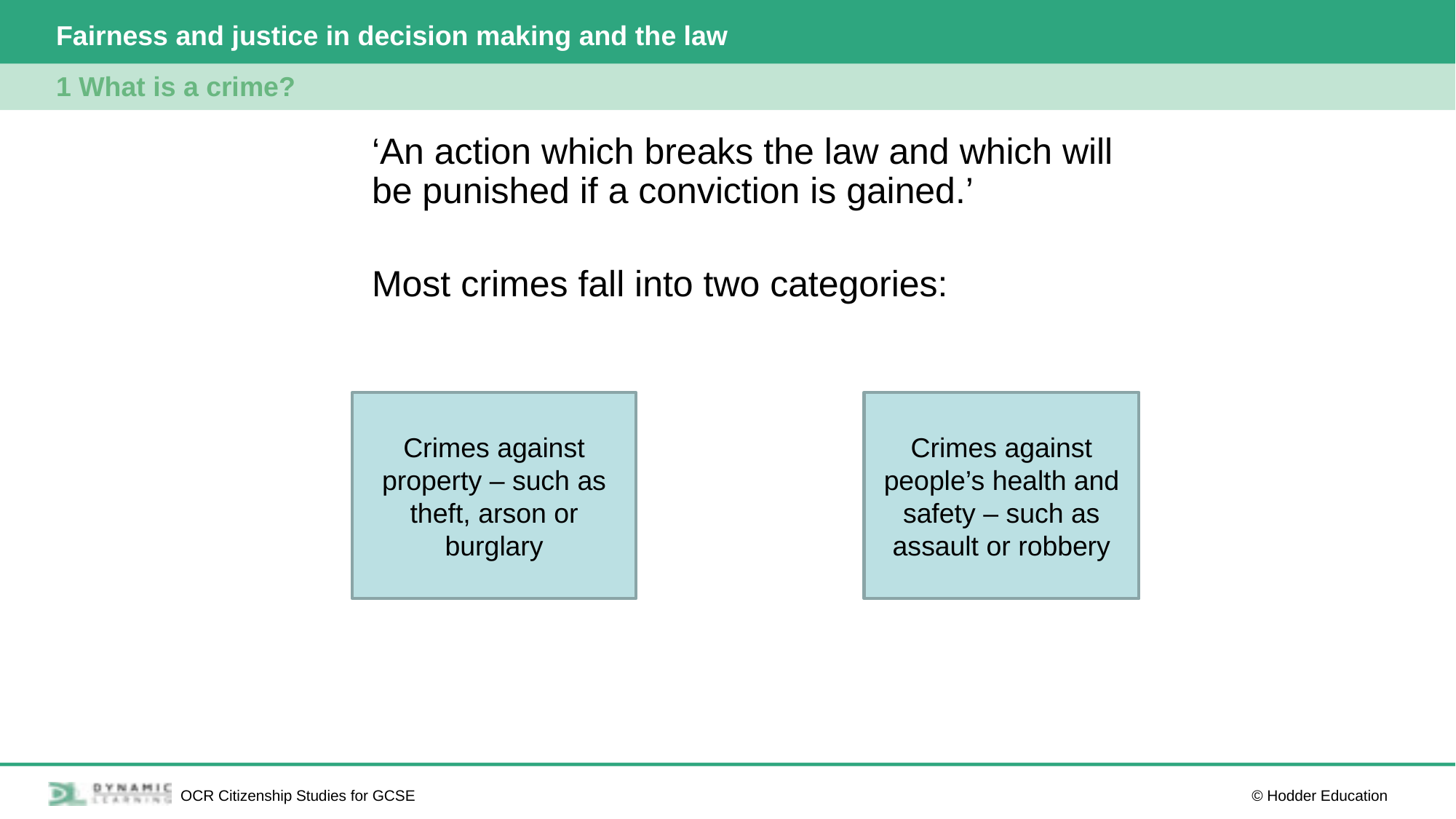

‘An action which breaks the law and which will be punished if a conviction is gained.’

Most crimes fall into two categories:
Crimes against property – such as theft, arson or burglary
Crimes against people’s health and safety – such as assault or robbery